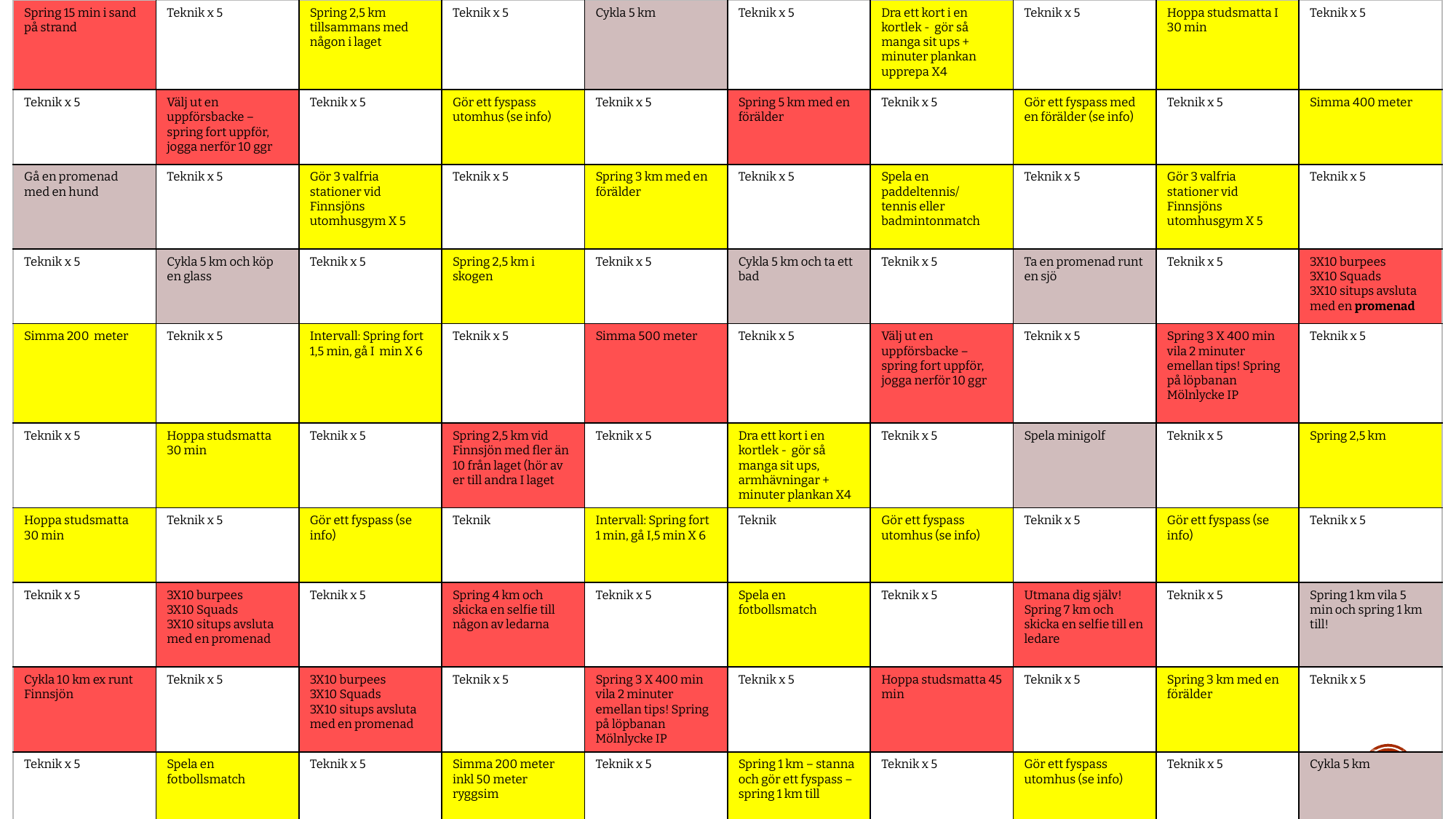

| Spring 15 min i sand på strand | Teknik x 5 | Spring 2,5 km tillsammans med någon i laget | Teknik x 5 | Cykla 5 km | Teknik x 5 | Dra ett kort i en kortlek - gör så manga sit ups + minuter plankan upprepa X4 | Teknik x 5 | Hoppa studsmatta I 30 min | Teknik x 5 |
| --- | --- | --- | --- | --- | --- | --- | --- | --- | --- |
| Teknik x 5 | Välj ut en uppförsbacke – spring fort uppför, jogga nerför 10 ggr | Teknik x 5 | Gör ett fyspass utomhus (se info) | Teknik x 5 | Spring 5 km med en förälder | Teknik x 5 | Gör ett fyspass med en förälder (se info) | Teknik x 5 | Simma 400 meter |
| Gå en promenad med en hund | Teknik x 5 | Gör 3 valfria stationer vid Finnsjöns utomhusgym X 5 | Teknik x 5 | Spring 3 km med en förälder | Teknik x 5 | Spela en paddeltennis/ tennis eller badmintonmatch | Teknik x 5 | Gör 3 valfria stationer vid Finnsjöns utomhusgym X 5 | Teknik x 5 |
| Teknik x 5 | Cykla 5 km och köp en glass | Teknik x 5 | Spring 2,5 km i skogen | Teknik x 5 | Cykla 5 km och ta ett bad | Teknik x 5 | Ta en promenad runt en sjö | Teknik x 5 | 3X10 burpees 3X10 Squads 3X10 situps avsluta med en promenad |
| Simma 200 meter | Teknik x 5 | Intervall: Spring fort 1,5 min, gå I min X 6 | Teknik x 5 | Simma 500 meter | Teknik x 5 | Välj ut en uppförsbacke – spring fort uppför, jogga nerför 10 ggr | Teknik x 5 | Spring 3 X 400 min vila 2 minuter emellan tips! Spring på löpbanan Mölnlycke IP | Teknik x 5 |
| Teknik x 5 | Hoppa studsmatta 30 min | Teknik x 5 | Spring 2,5 km vid Finnsjön med fler än 10 från laget (hör av er till andra I laget | Teknik x 5 | Dra ett kort i en kortlek - gör så manga sit ups, armhävningar + minuter plankan X4 | Teknik x 5 | Spela minigolf | Teknik x 5 | Spring 2,5 km |
| Hoppa studsmatta 30 min | Teknik x 5 | Gör ett fyspass (se info) | Teknik | Intervall: Spring fort 1 min, gå I,5 min X 6 | Teknik | Gör ett fyspass utomhus (se info) | Teknik x 5 | Gör ett fyspass (se info) | Teknik x 5 |
| Teknik x 5 | 3X10 burpees 3X10 Squads 3X10 situps avsluta med en promenad | Teknik x 5 | Spring 4 km och skicka en selfie till någon av ledarna | Teknik x 5 | Spela en fotbollsmatch | Teknik x 5 | Utmana dig själv! Spring 7 km och skicka en selfie till en ledare | Teknik x 5 | Spring 1 km vila 5 min och spring 1 km till! |
| Cykla 10 km ex runt Finnsjön | Teknik x 5 | 3X10 burpees 3X10 Squads 3X10 situps avsluta med en promenad | Teknik x 5 | Spring 3 X 400 min vila 2 minuter emellan tips! Spring på löpbanan Mölnlycke IP | Teknik x 5 | Hoppa studsmatta 45 min | Teknik x 5 | Spring 3 km med en förälder | Teknik x 5 |
| Teknik x 5 | Spela en fotbollsmatch | Teknik x 5 | Simma 200 meter inkl 50 meter ryggsim | Teknik x 5 | Spring 1 km – stanna och gör ett fyspass – spring 1 km till | Teknik x 5 | Gör ett fyspass utomhus (se info) | Teknik x 5 | Cykla 5 km |